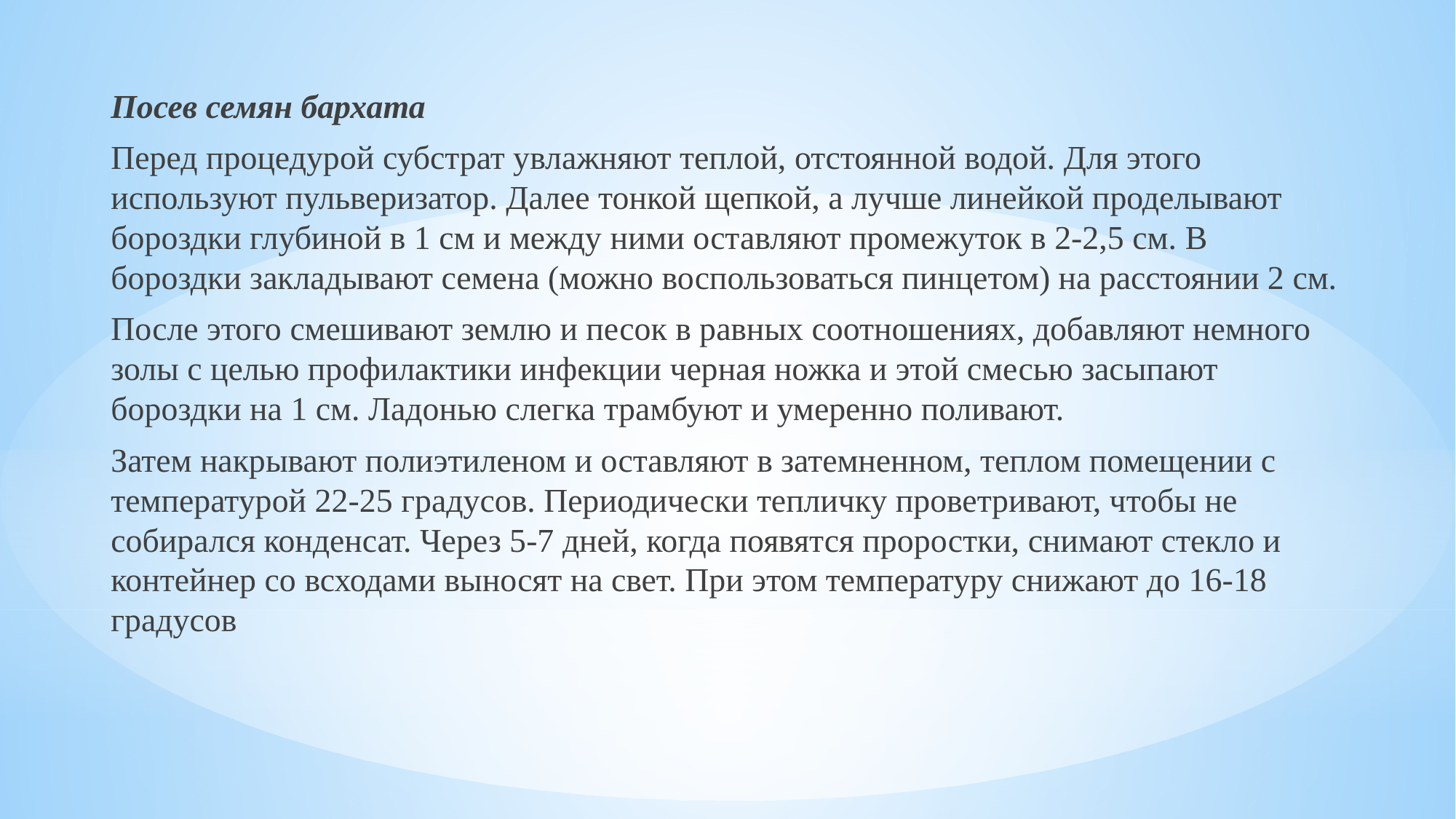

Посев семян бархата
Перед процедурой субстрат увлажняют теплой, отстоянной водой. Для этого используют пульверизатор. Далее тонкой щепкой, а лучше линейкой проделывают бороздки глубиной в 1 см и между ними оставляют промежуток в 2-2,5 см. В бороздки закладывают семена (можно воспользоваться пинцетом) на расстоянии 2 см.
После этого смешивают землю и песок в равных соотношениях, добавляют немного золы с целью профилактики инфекции черная ножка и этой смесью засыпают бороздки на 1 см. Ладонью слегка трамбуют и умеренно поливают.
Затем накрывают полиэтиленом и оставляют в затемненном, теплом помещении с температурой 22-25 градусов. Периодически тепличку проветривают, чтобы не собирался конденсат. Через 5-7 дней, когда появятся проростки, снимают стекло и контейнер со всходами выносят на свет. При этом температуру снижают до 16-18 градусов